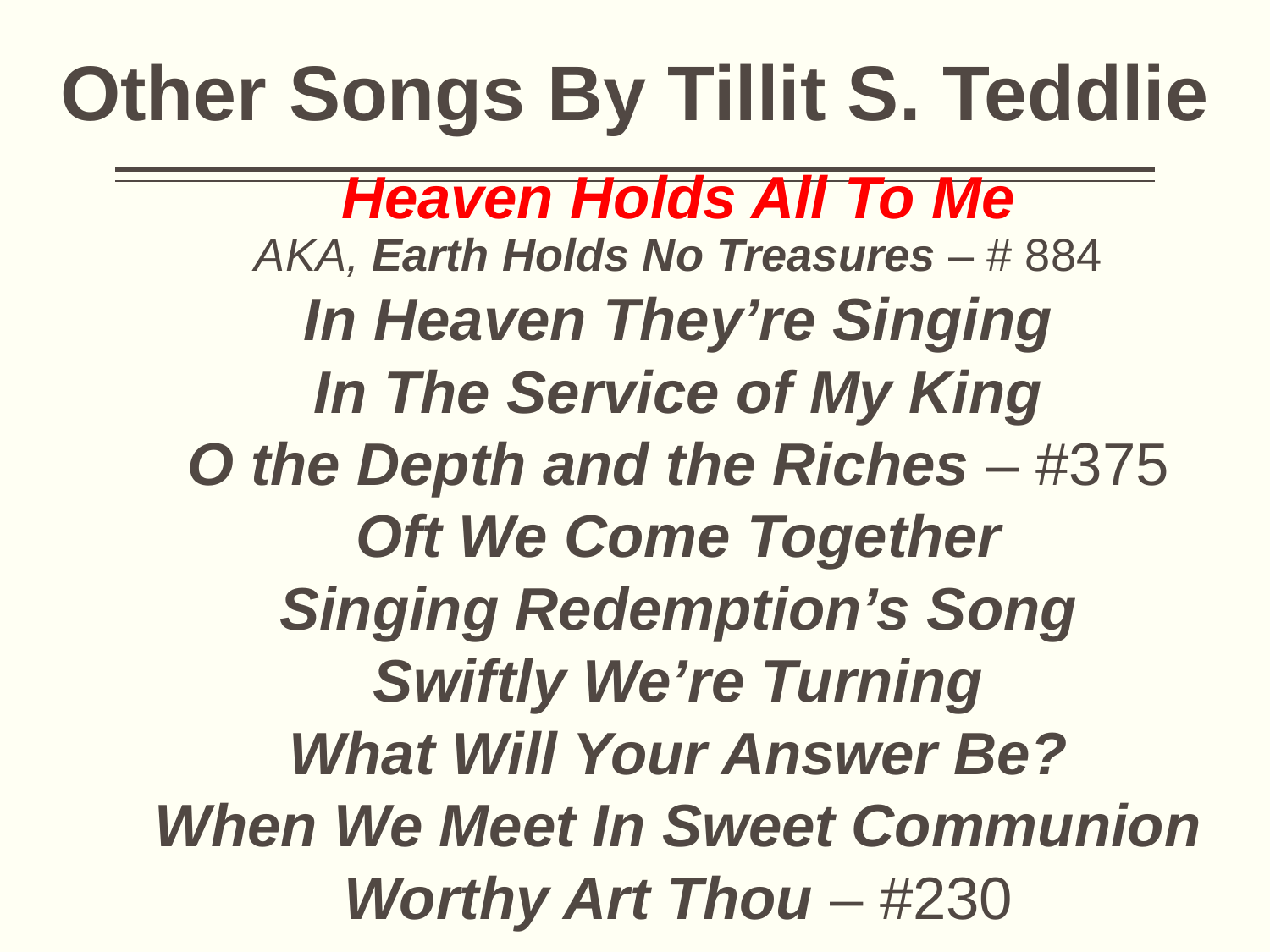

# Other Songs By Tillit S. Teddlie
Heaven Holds All To Me
AKA, Earth Holds No Treasures – # 884
In Heaven They’re Singing
In The Service of My King
O the Depth and the Riches – #375
Oft We Come Together
Singing Redemption’s Song
Swiftly We’re Turning
What Will Your Answer Be?
When We Meet In Sweet Communion
Worthy Art Thou – #230
5